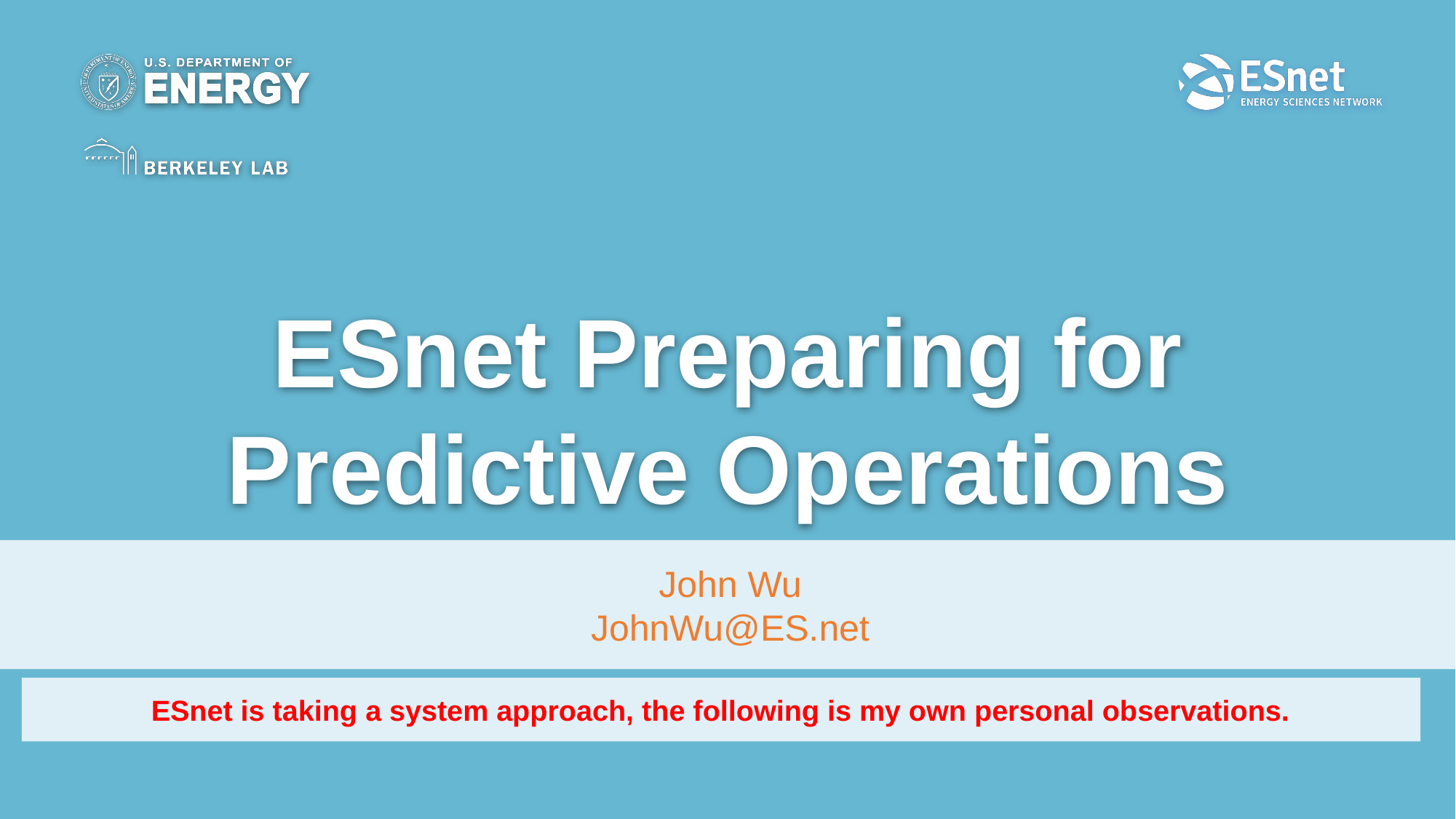

# ESnet Preparing for Predictive Operations
John Wu
JohnWu@ES.net
ESnet is taking a system approach, the following is my own personal observations.